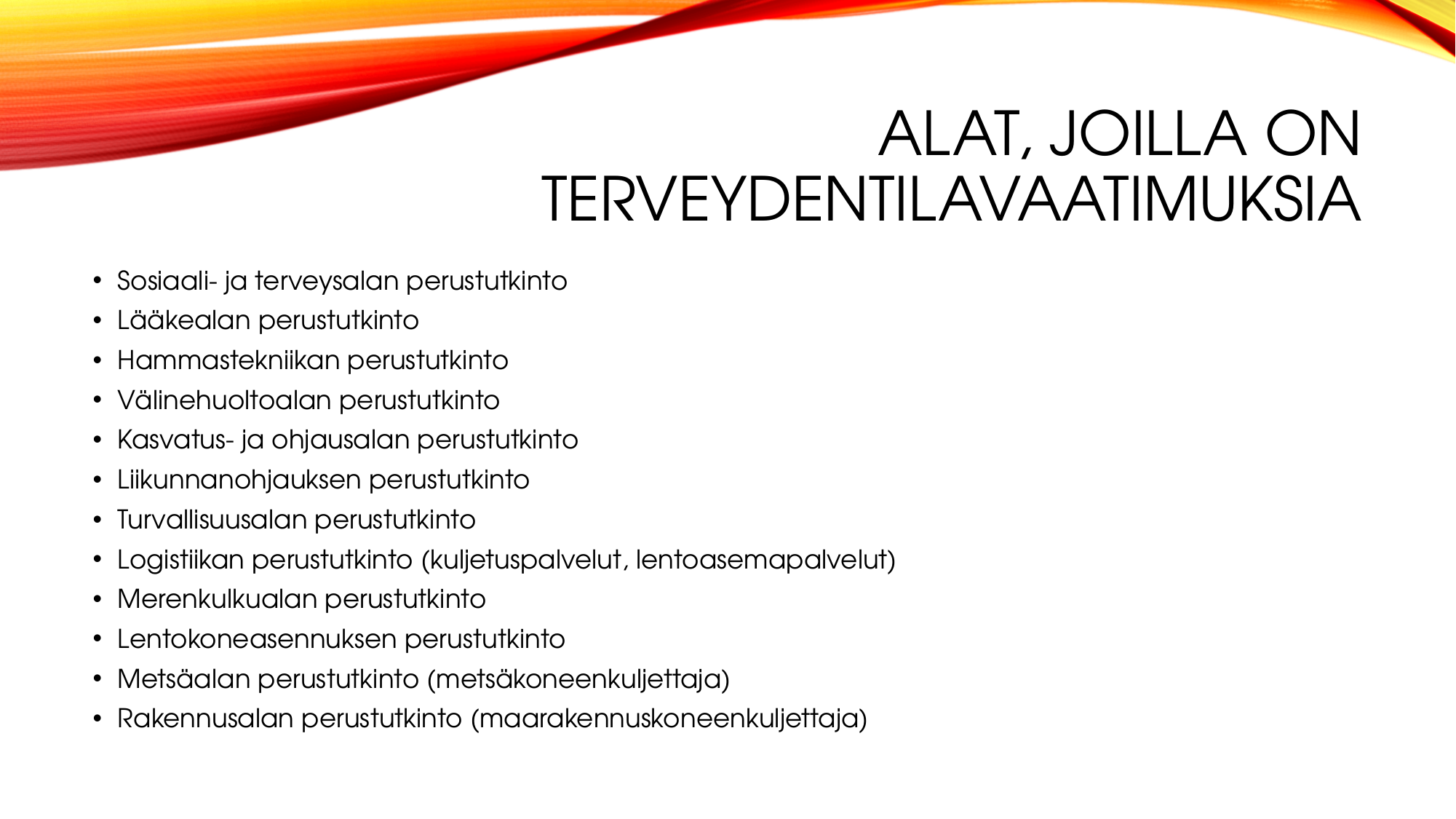

# Alat, joilla on terveydentilavaatimuksia
Sosiaali- ja terveysalan perustutkinto
Lääkealan perustutkinto
Hammastekniikan perustutkinto
Välinehuoltoalan perustutkinto
Kasvatus- ja ohjausalan perustutkinto
Liikunnanohjauksen perustutkinto
Turvallisuusalan perustutkinto
Logistiikan perustutkinto (kuljetuspalvelut, lentoasemapalvelut)
Merenkulkualan perustutkinto
Lentokoneasennuksen perustutkinto
Metsäalan perustutkinto (metsäkoneenkuljettaja)
Rakennusalan perustutkinto (maarakennuskoneenkuljettaja)